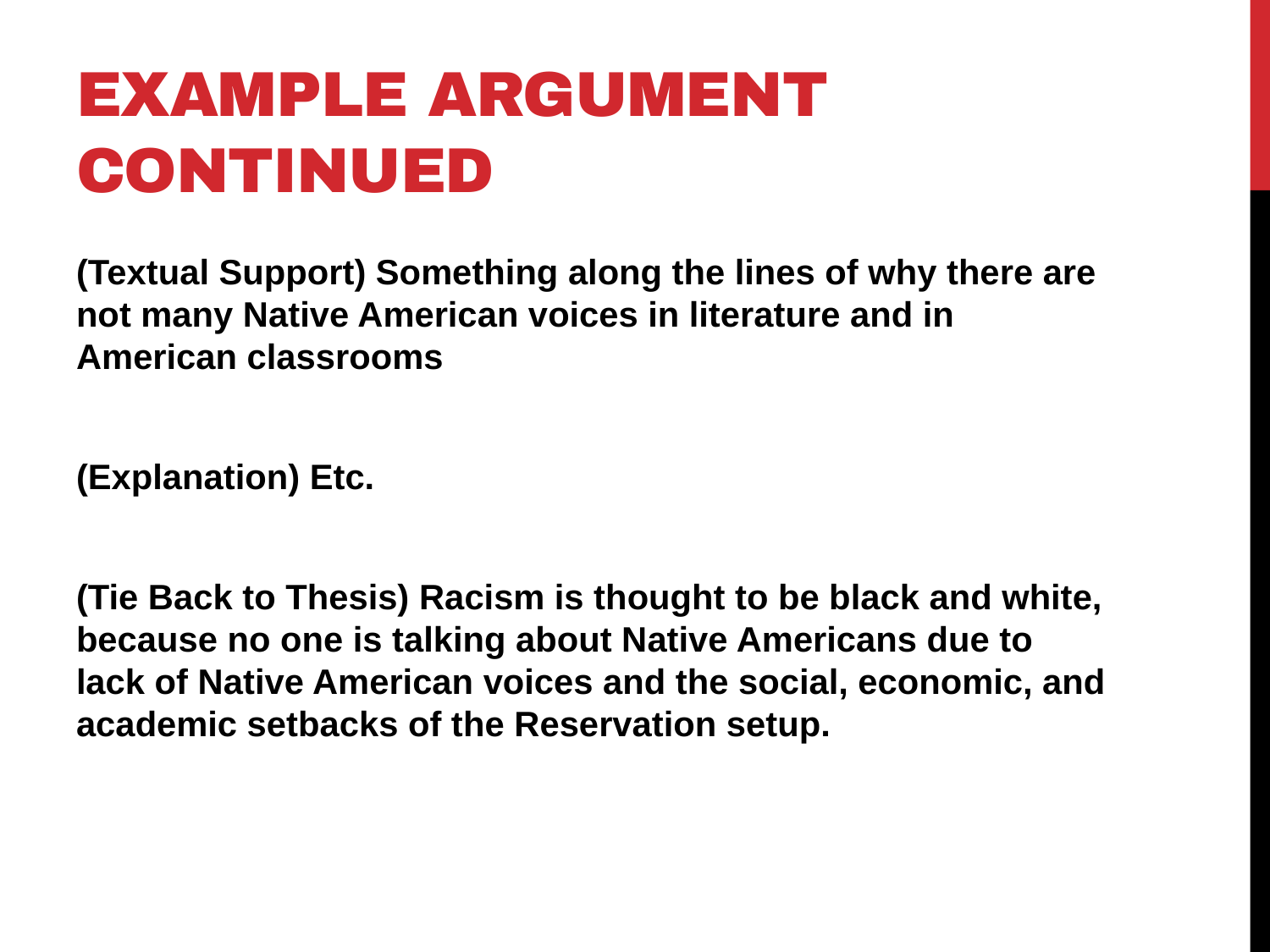

# Example argument Continued
(Textual Support) Something along the lines of why there are not many Native American voices in literature and in American classrooms

(Explanation) Etc.

(Tie Back to Thesis) Racism is thought to be black and white, because no one is talking about Native Americans due to lack of Native American voices and the social, economic, and academic setbacks of the Reservation setup.